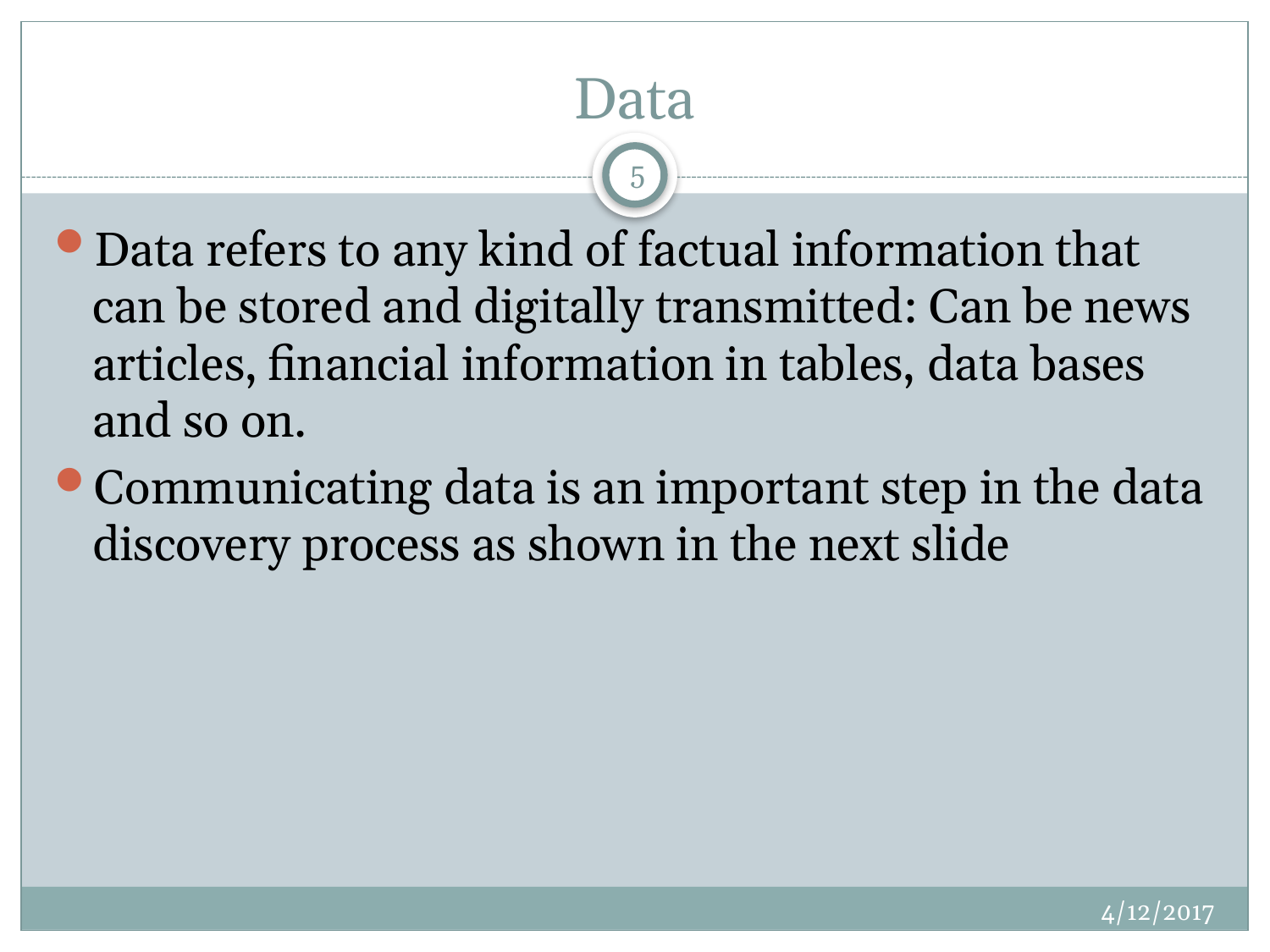

# Data
5
Data refers to any kind of factual information that can be stored and digitally transmitted: Can be news articles, financial information in tables, data bases and so on.
Communicating data is an important step in the data discovery process as shown in the next slide

4/12/2017